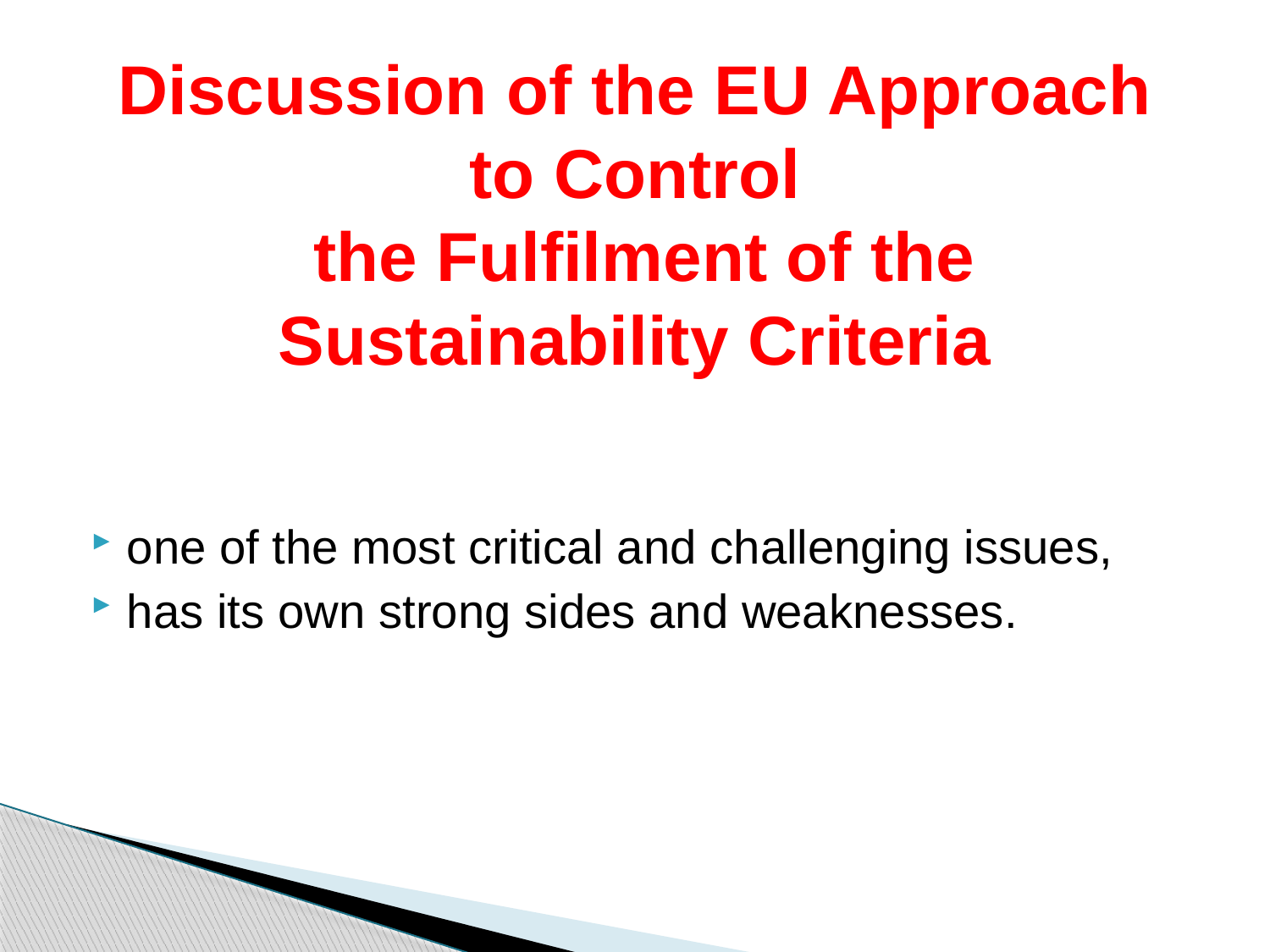

# Discussion of the EU Approach to Control the Fulfilment of the Sustainability Criteria

one of the most critical and challenging issues,
has its own strong sides and weaknesses.